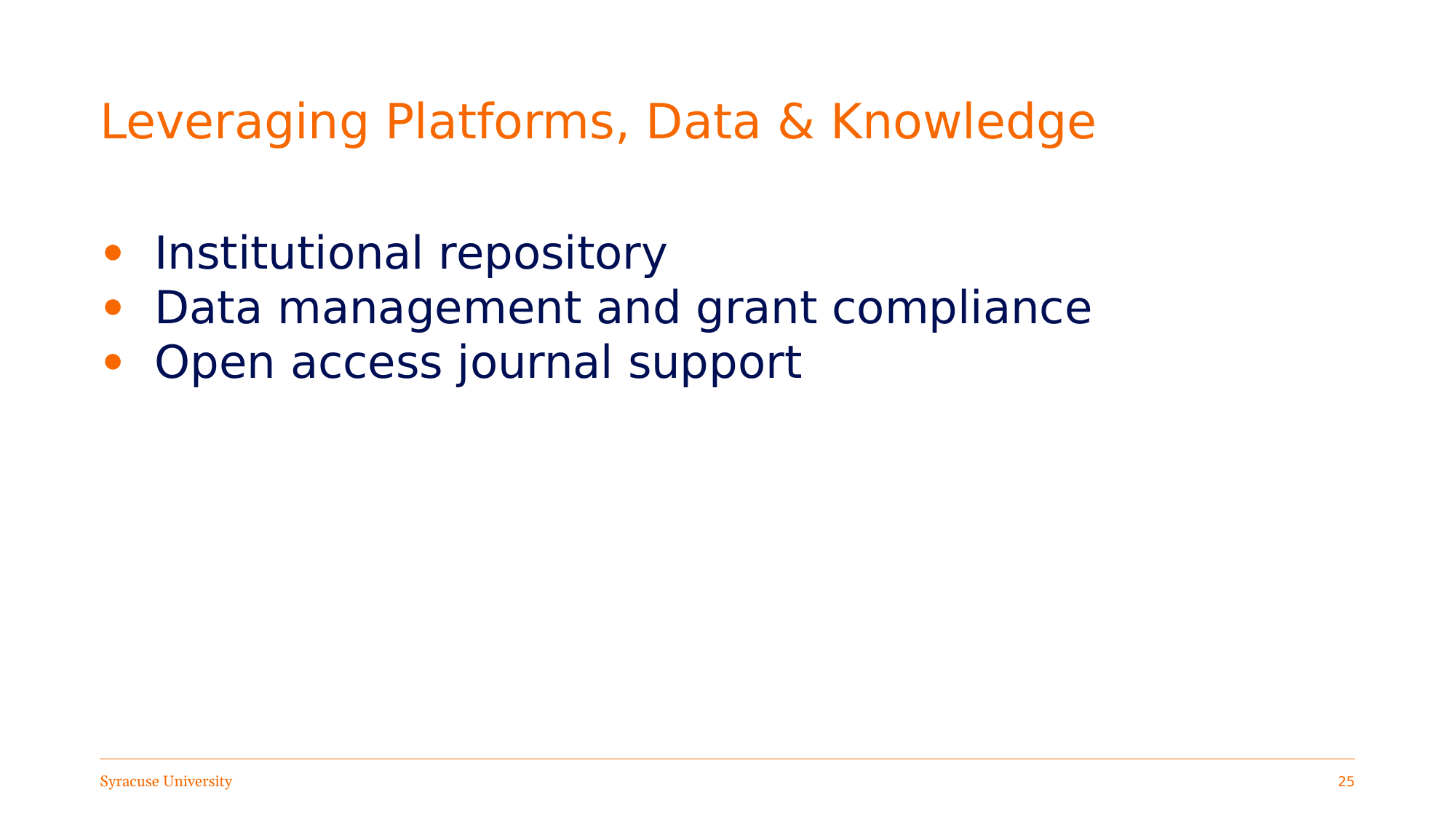

# Leveraging Platforms, Data & Knowledge
Institutional repository
Data management and grant compliance
Open access journal support